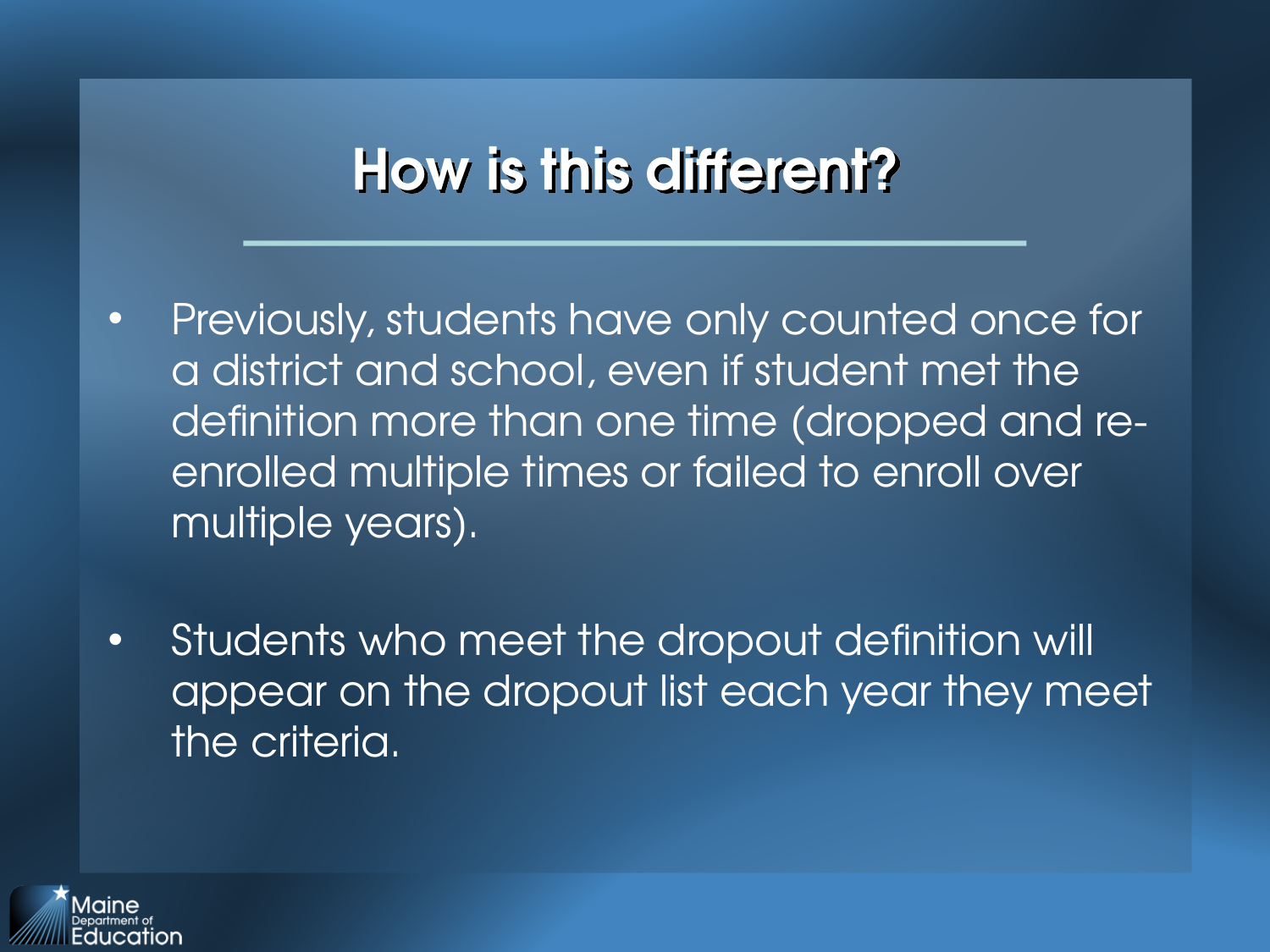

How is this different?
Previously, students have only counted once for a district and school, even if student met the definition more than one time (dropped and re-enrolled multiple times or failed to enroll over multiple years).

Students who meet the dropout definition will appear on the dropout list each year they meet the criteria.